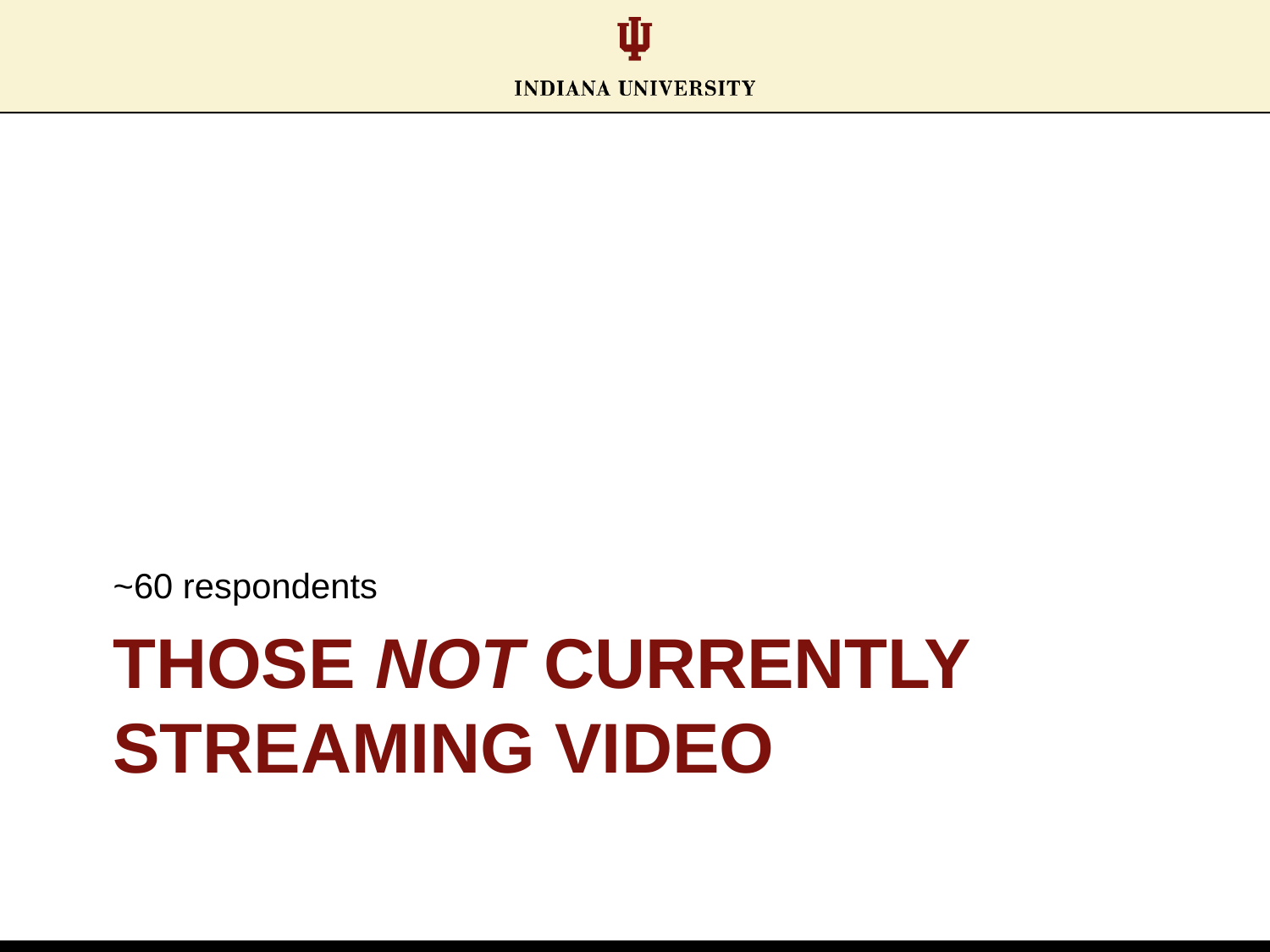

~60 respondents
# Those NOT Currently streaming Video